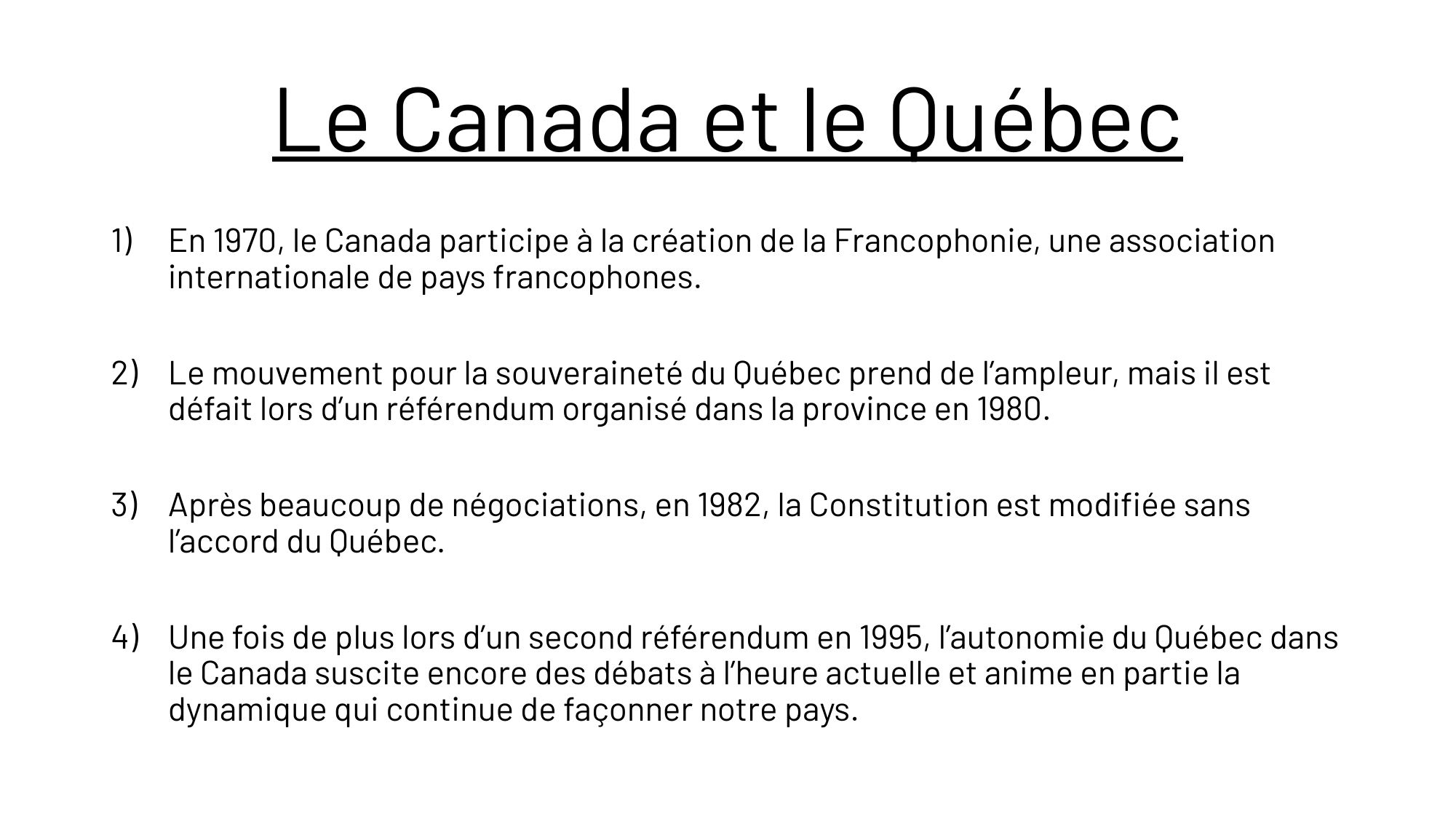

# Le Canada et le Québec
En 1970, le Canada participe à la création de la Francophonie, une association internationale de pays francophones.

Le mouvement pour la souveraineté du Québec prend de l’ampleur, mais il est défait lors d’un référendum organisé dans la province en 1980.

Après beaucoup de négociations, en 1982, la Constitution est modifiée sans l’accord du Québec.

Une fois de plus lors d’un second référendum en 1995, l’autonomie du Québec dans le Canada suscite encore des débats à l’heure actuelle et anime en partie la dynamique qui continue de façonner notre pays.